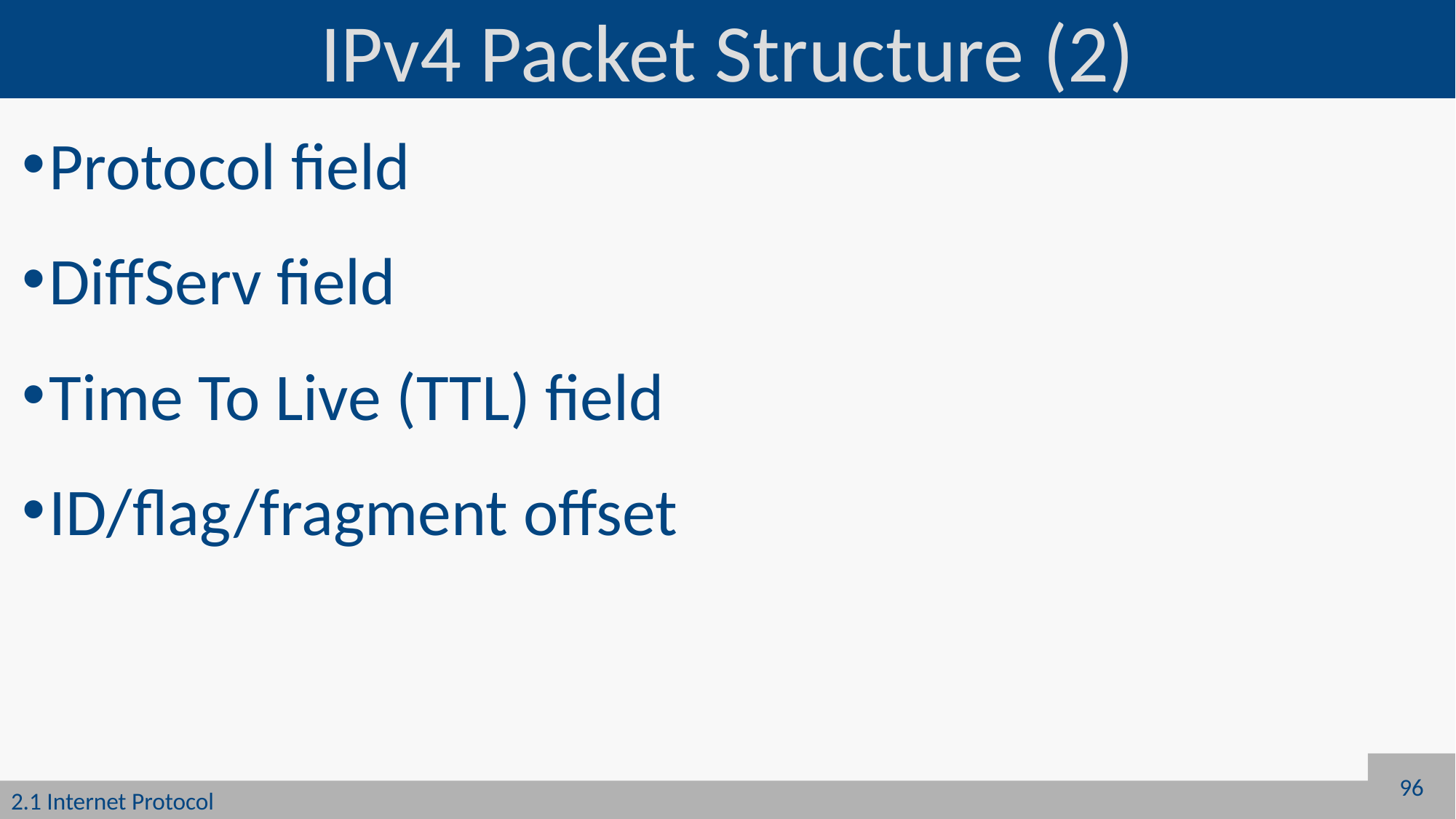

# IPv4 Packet Structure (2)
Protocol field
DiffServ field
Time To Live (TTL) field
ID/flag/fragment offset
96
2.1 Internet Protocol